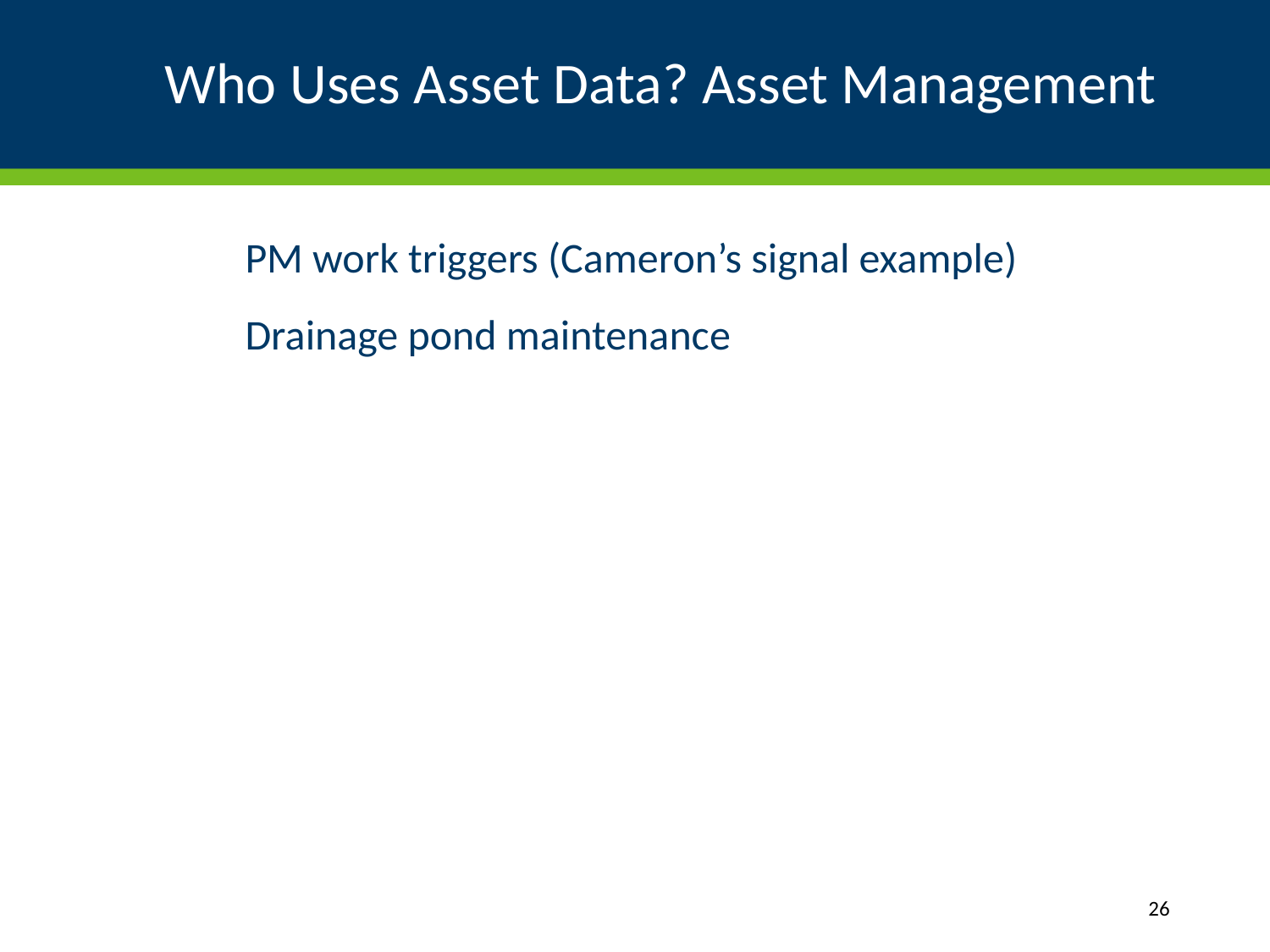

# Who Uses Asset Data? Asset Management
PM work triggers (Cameron’s signal example)
Drainage pond maintenance

26